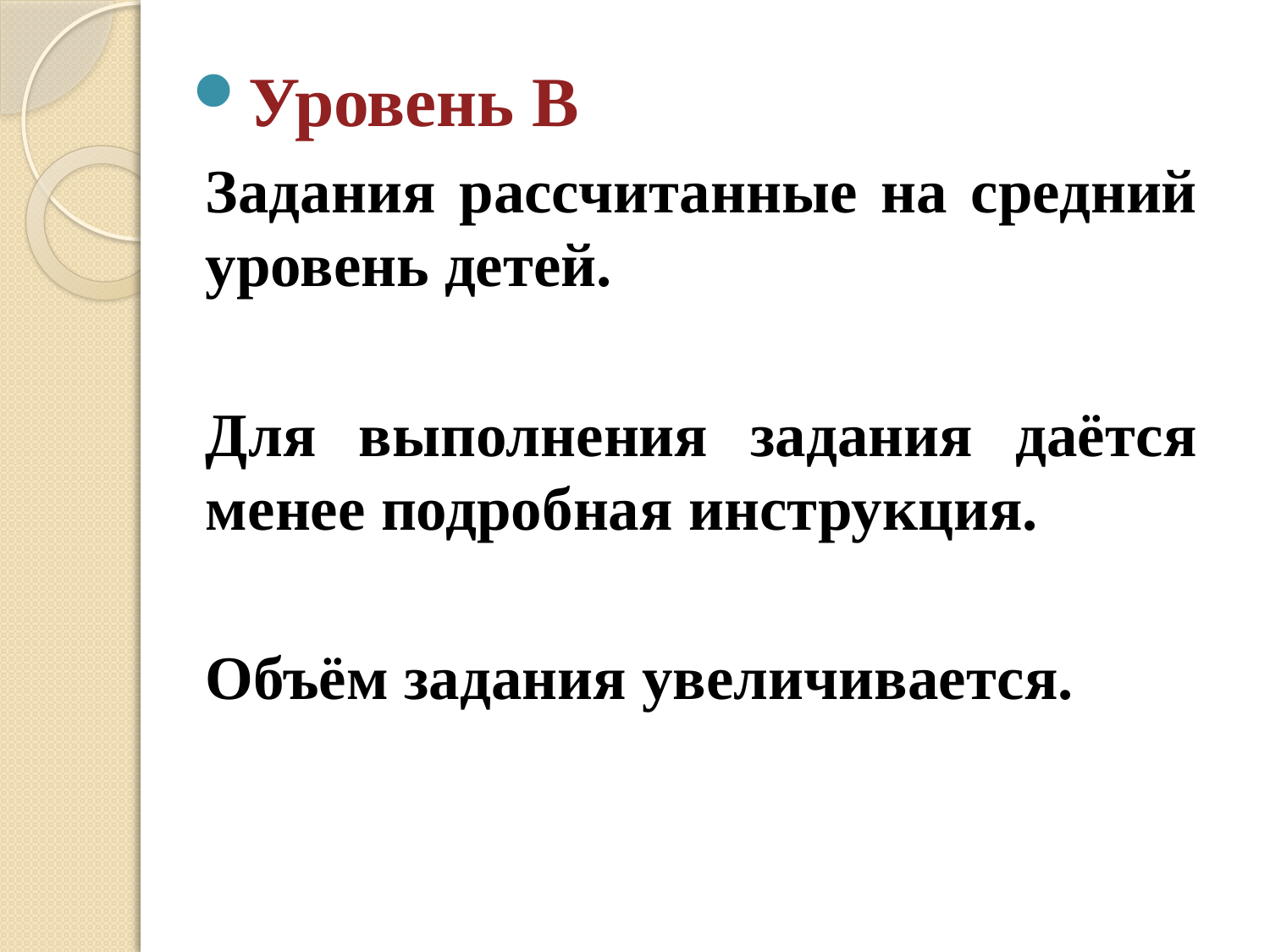

Уровень В
Задания рассчитанные на средний уровень детей.

Для выполнения задания даётся менее подробная инструкция.

Объём задания увеличивается.